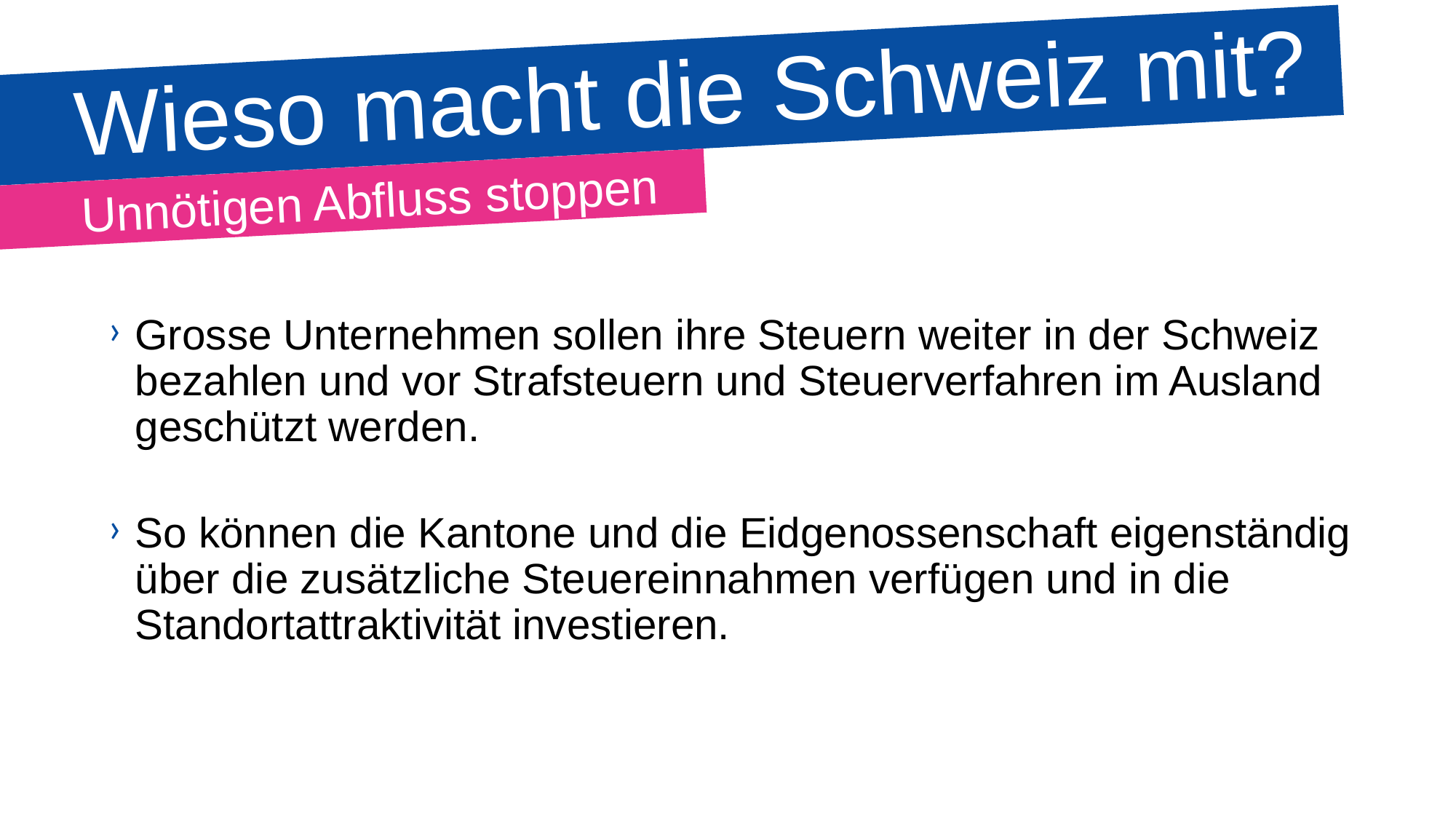

# Wieso macht die Schweiz mit?
Unnötigen Abfluss stoppen

Grosse Unternehmen sollen ihre Steuern weiter in der Schweiz bezahlen und vor Strafsteuern und Steuerverfahren im Ausland geschützt werden.

So können die Kantone und die Eidgenossenschaft eigenständig über die zusätzliche Steuereinnahmen verfügen und in die Standortattraktivität investieren.